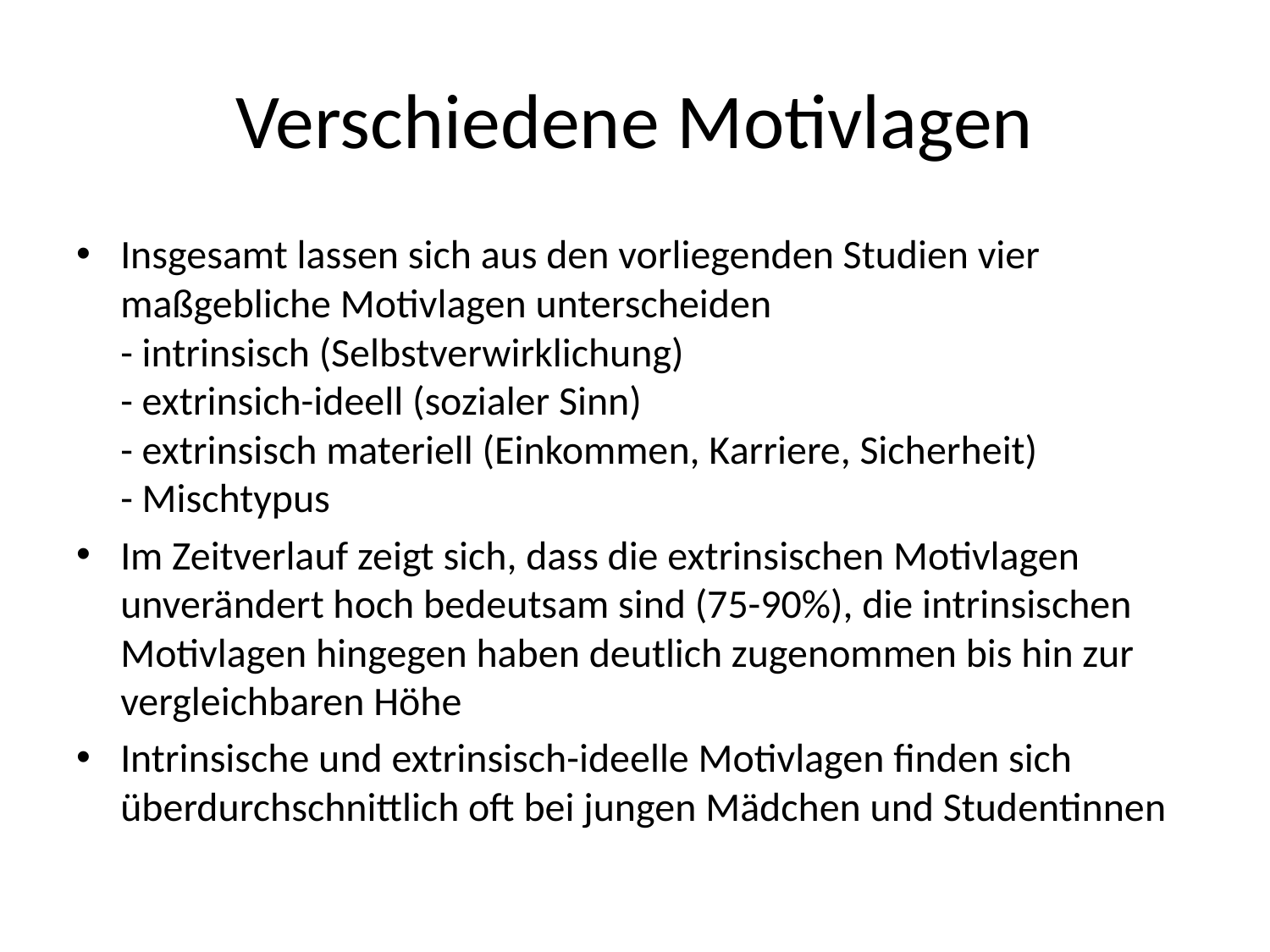

# Verschiedene Motivlagen
Insgesamt lassen sich aus den vorliegenden Studien vier maßgebliche Motivlagen unterscheiden
- intrinsisch (Selbstverwirklichung)
- extrinsich-ideell (sozialer Sinn)
- extrinsisch materiell (Einkommen, Karriere, Sicherheit)
- Mischtypus
Im Zeitverlauf zeigt sich, dass die extrinsischen Motivlagen unverändert hoch bedeutsam sind (75-90%), die intrinsischen Motivlagen hingegen haben deutlich zugenommen bis hin zur vergleichbaren Höhe
Intrinsische und extrinsisch-ideelle Motivlagen finden sich überdurchschnittlich oft bei jungen Mädchen und Studentinnen